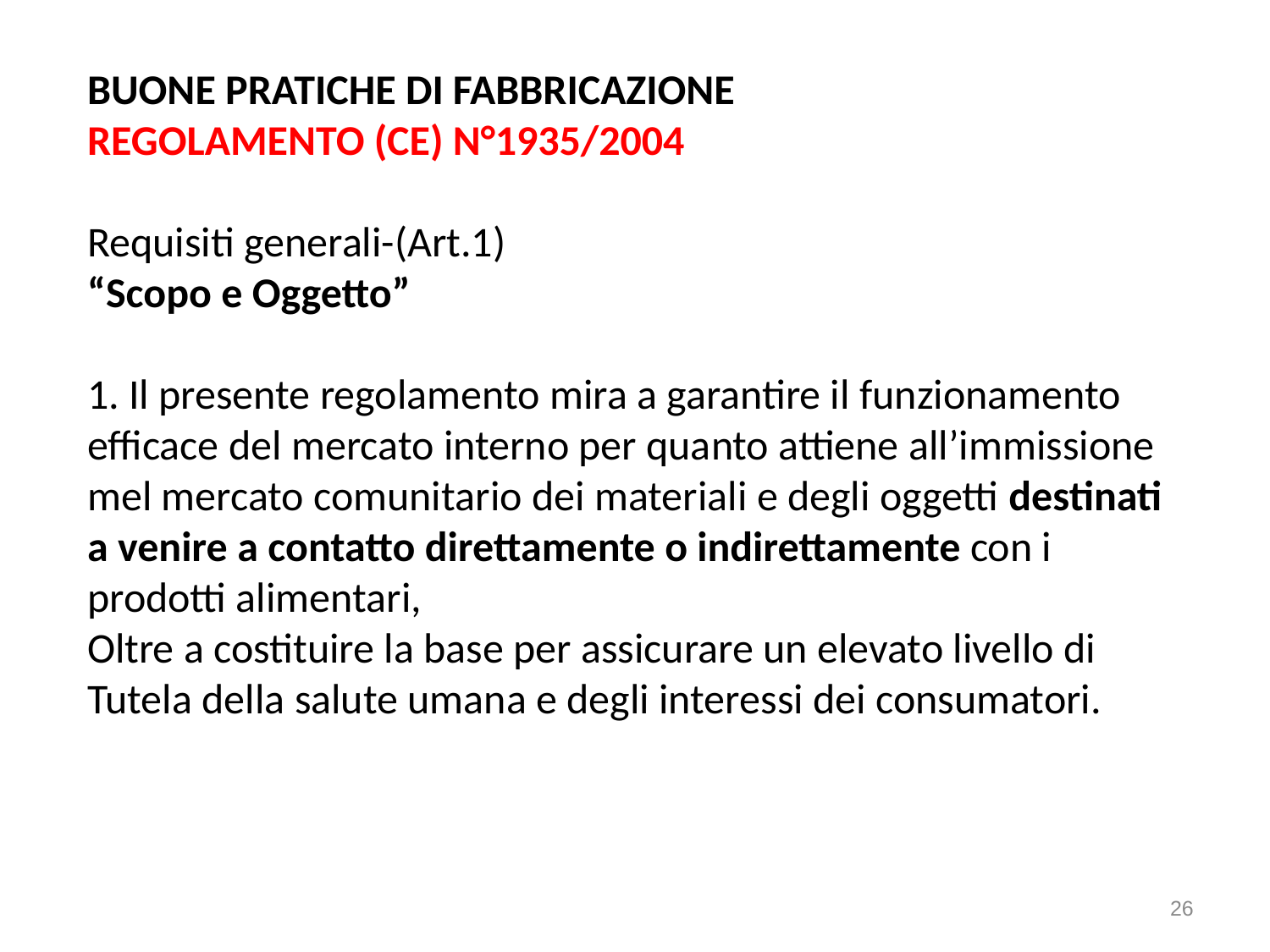

BUONE PRATICHE DI FABBRICAZIONE
REGOLAMENTO (CE) N°1935/2004

Requisiti generali-(Art.1)
“Scopo e Oggetto”

1. Il presente regolamento mira a garantire il funzionamento
efficace del mercato interno per quanto attiene all’immissione mel mercato comunitario dei materiali e degli oggetti destinati a venire a contatto direttamente o indirettamente con i prodotti alimentari,
Oltre a costituire la base per assicurare un elevato livello di
Tutela della salute umana e degli interessi dei consumatori.
26